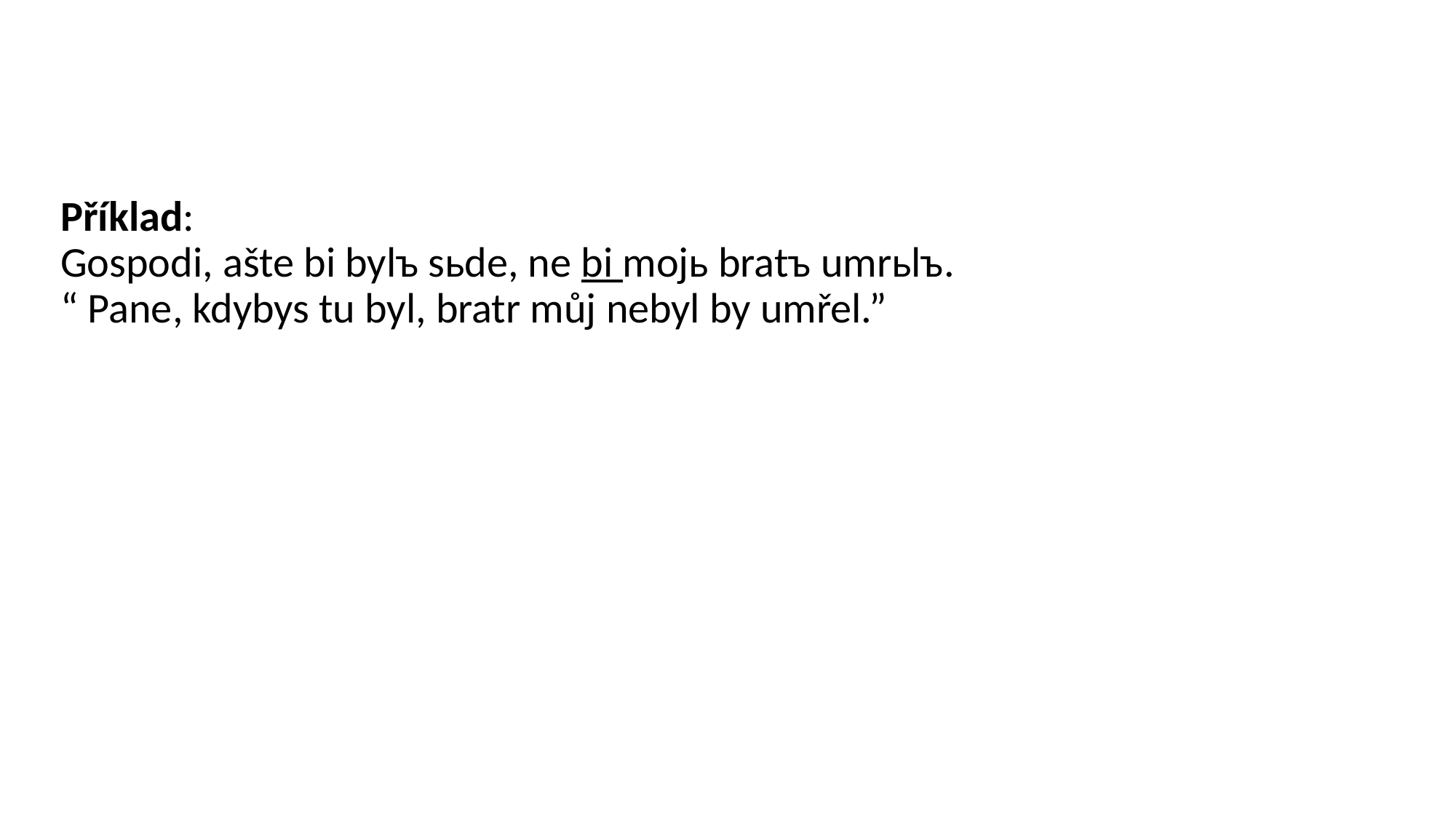

#
Příklad:
Gospodi, ašte bi bylъ sьde, ne bi mojь bratъ umrьlъ.
“ Pane, kdybys tu byl, bratr můj nebyl by umřel.”